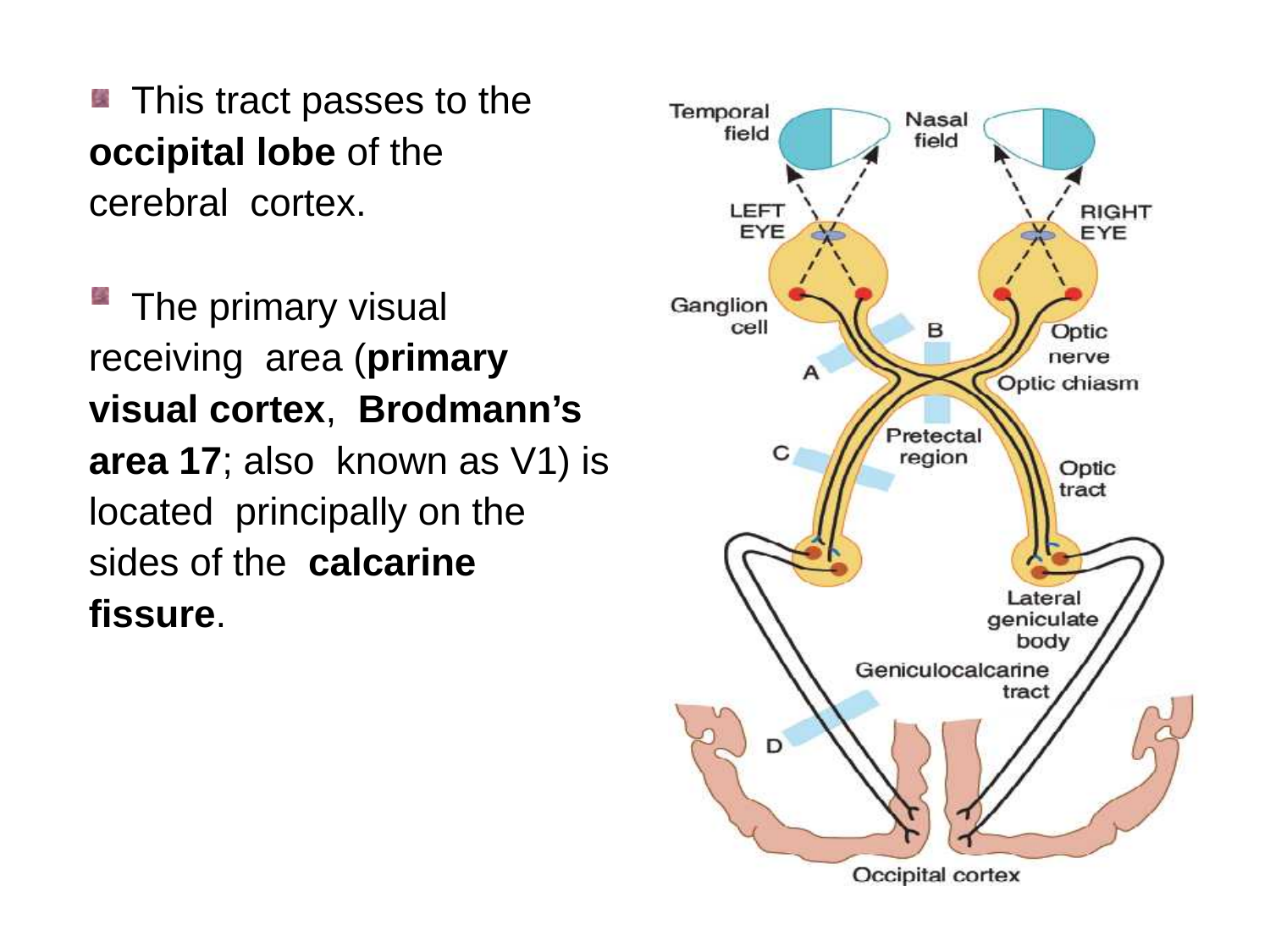

This tract passes to the  occipital lobe of the cerebral  cortex.

The primary visual receiving  area (primary visual cortex,  Brodmann’s area 17; also  known as V1) is located  principally on the sides of the  calcarine fissure.